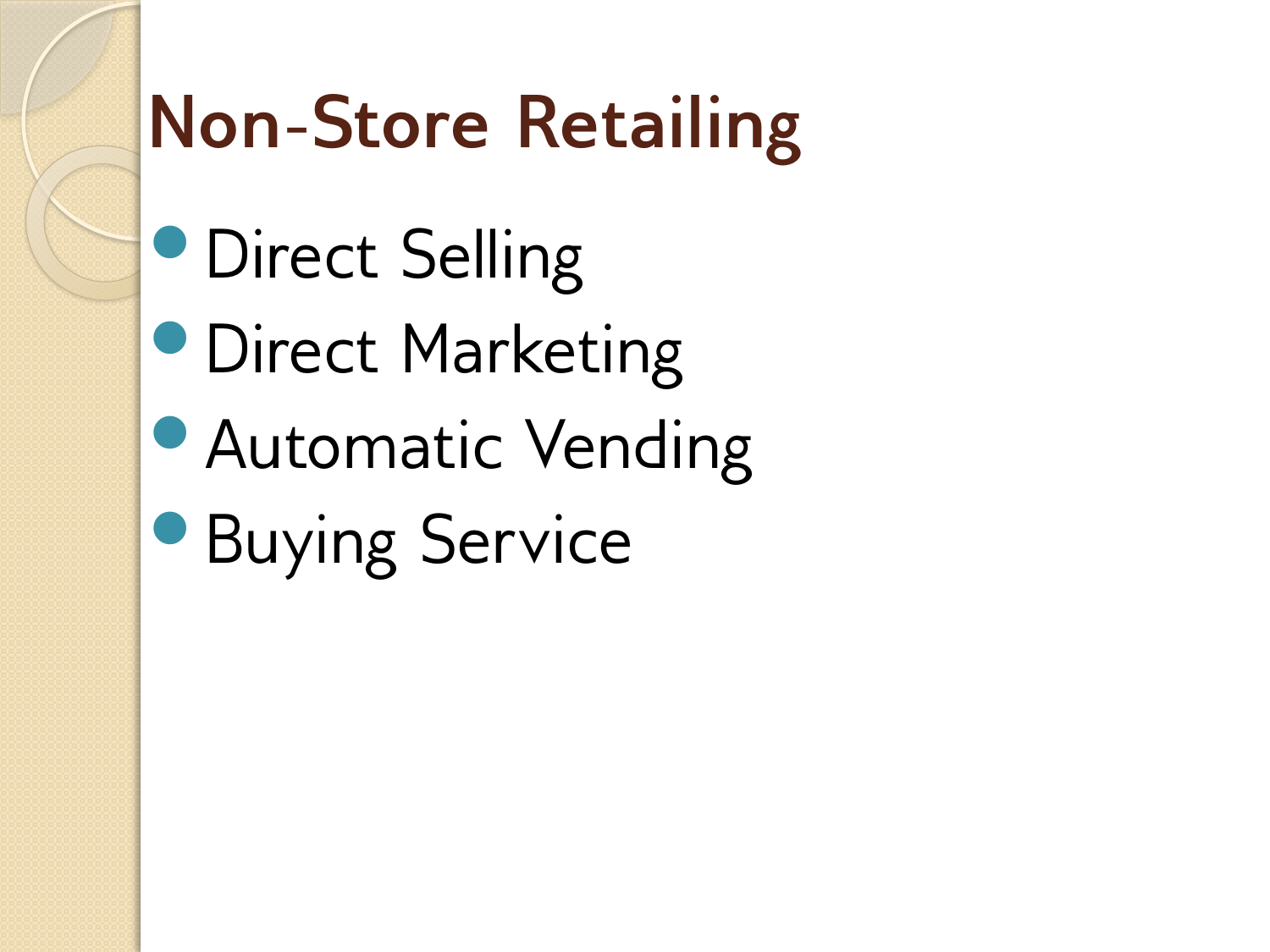

# Non-Store Retailing
Direct Selling
Direct Marketing
Automatic Vending
Buying Service